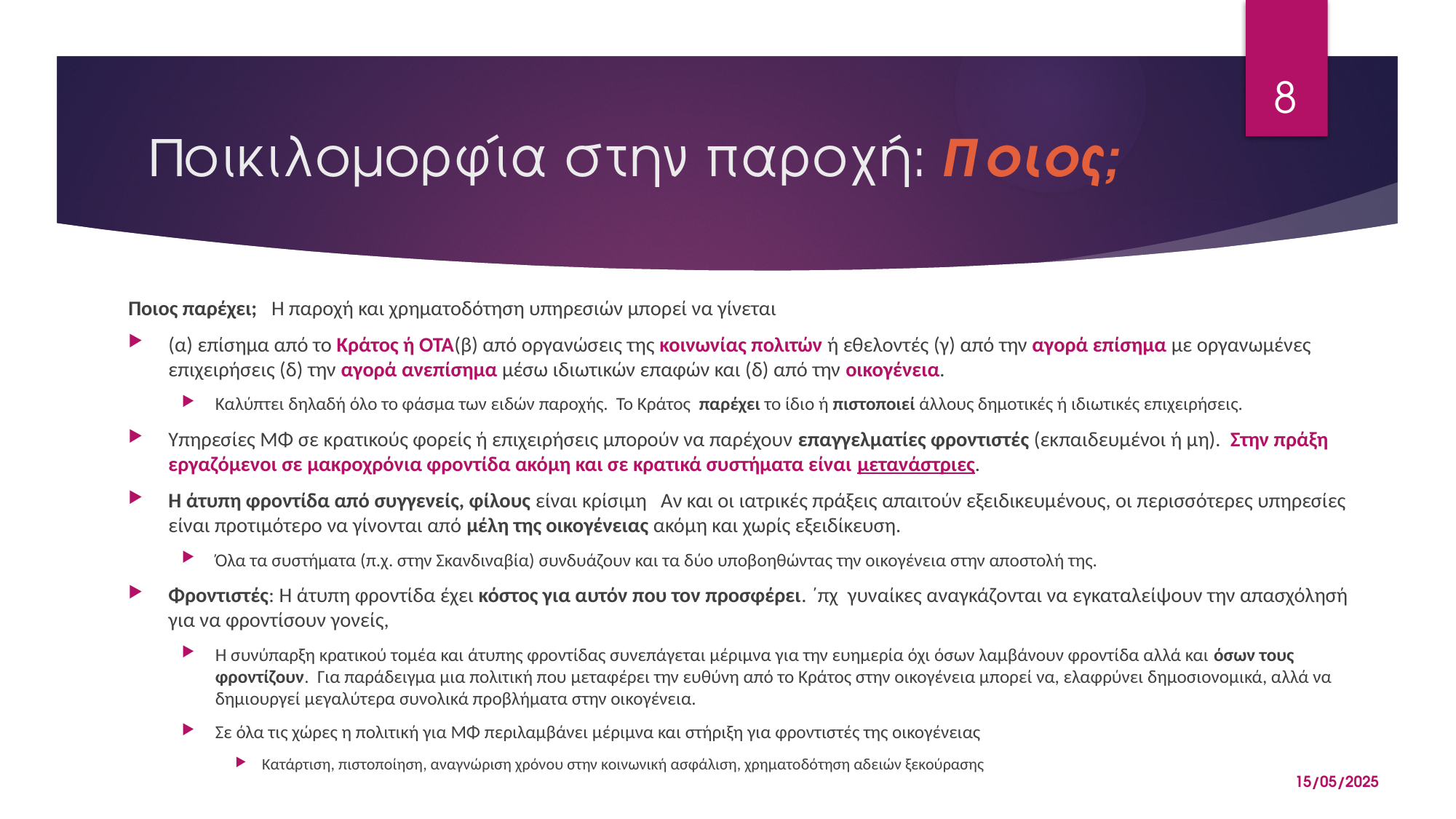

8
# Ποικιλομορφία στην παροχή: Ποιος;
Ποιος παρέχει;   Η παροχή και χρηματοδότηση υπηρεσιών μπορεί να γίνεται
(α) επίσημα από το Κράτος ή ΟΤΑ(β) από οργανώσεις της κοινωνίας πολιτών ή εθελοντές (γ) από την αγορά επίσημα με οργανωμένες επιχειρήσεις (δ) την αγορά ανεπίσημα μέσω ιδιωτικών επαφών και (δ) από την οικογένεια.
Καλύπτει δηλαδή όλο το φάσμα των ειδών παροχής.  Το Κράτος  παρέχει το ίδιο ή πιστοποιεί άλλους δημοτικές ή ιδιωτικές επιχειρήσεις.
Υπηρεσίες ΜΦ σε κρατικούς φορείς ή επιχειρήσεις μπορούν να παρέχουν επαγγελματίες φροντιστές (εκπαιδευμένοι ή μη).  Στην πράξη εργαζόμενοι σε μακροχρόνια φροντίδα ακόμη και σε κρατικά συστήματα είναι μετανάστριες.
Η άτυπη φροντίδα από συγγενείς, φίλους είναι κρίσιμη   Αν και οι ιατρικές πράξεις απαιτούν εξειδικευμένους, οι περισσότερες υπηρεσίες είναι προτιμότερο να γίνονται από μέλη της οικογένειας ακόμη και χωρίς εξειδίκευση.
Όλα τα συστήματα (π.χ. στην Σκανδιναβία) συνδυάζουν και τα δύο υποβοηθώντας την οικογένεια στην αποστολή της.
Φροντιστές: Η άτυπη φροντίδα έχει κόστος για αυτόν που τον προσφέρει. ΄πχ  γυναίκες αναγκάζονται να εγκαταλείψουν την απασχόλησή για να φροντίσουν γονείς,
Η συνύπαρξη κρατικού τομέα και άτυπης φροντίδας συνεπάγεται μέριμνα για την ευημερία όχι όσων λαμβάνουν φροντίδα αλλά και όσων τους φροντίζουν.  Για παράδειγμα μια πολιτική που μεταφέρει την ευθύνη από το Κράτος στην οικογένεια μπορεί να, ελαφρύνει δημοσιονομικά, αλλά να δημιουργεί μεγαλύτερα συνολικά προβλήματα στην οικογένεια.
Σε όλα τις χώρες η πολιτική για ΜΦ περιλαμβάνει μέριμνα και στήριξη για φροντιστές της οικογένειας
Κατάρτιση, πιστοποίηση, αναγνώριση χρόνου στην κοινωνική ασφάλιση, χρηματοδότηση αδειών ξεκούρασης

15/05/2025